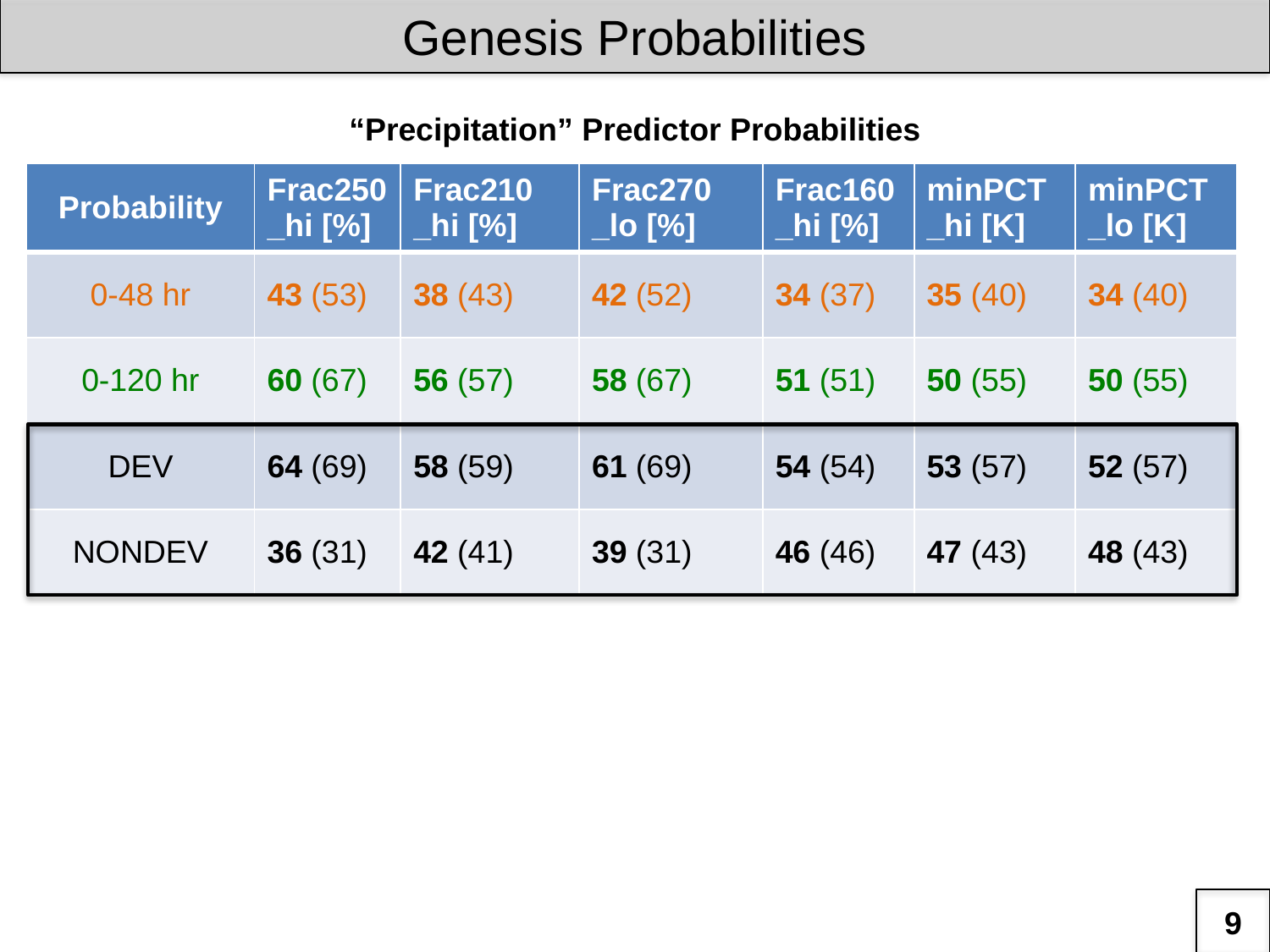

Genesis Probabilities

“Precipitation” Predictor Probabilities
| Probability | Frac250\_hi [%] | Frac210 \_hi [%] | Frac270 \_lo [%] | Frac160\_hi [%] | minPCT \_hi [K] | minPCT \_lo [K] |
| --- | --- | --- | --- | --- | --- | --- |
| 0-48 hr | 43 (53) | 38 (43) | 42 (52) | 34 (37) | 35 (40) | 34 (40) |
| 0-120 hr | 60 (67) | 56 (57) | 58 (67) | 51 (51) | 50 (55) | 50 (55) |
| DEV | 64 (69) | 58 (59) | 61 (69) | 54 (54) | 53 (57) | 52 (57) |
| NONDEV | 36 (31) | 42 (41) | 39 (31) | 46 (46) | 47 (43) | 48 (43) |

9